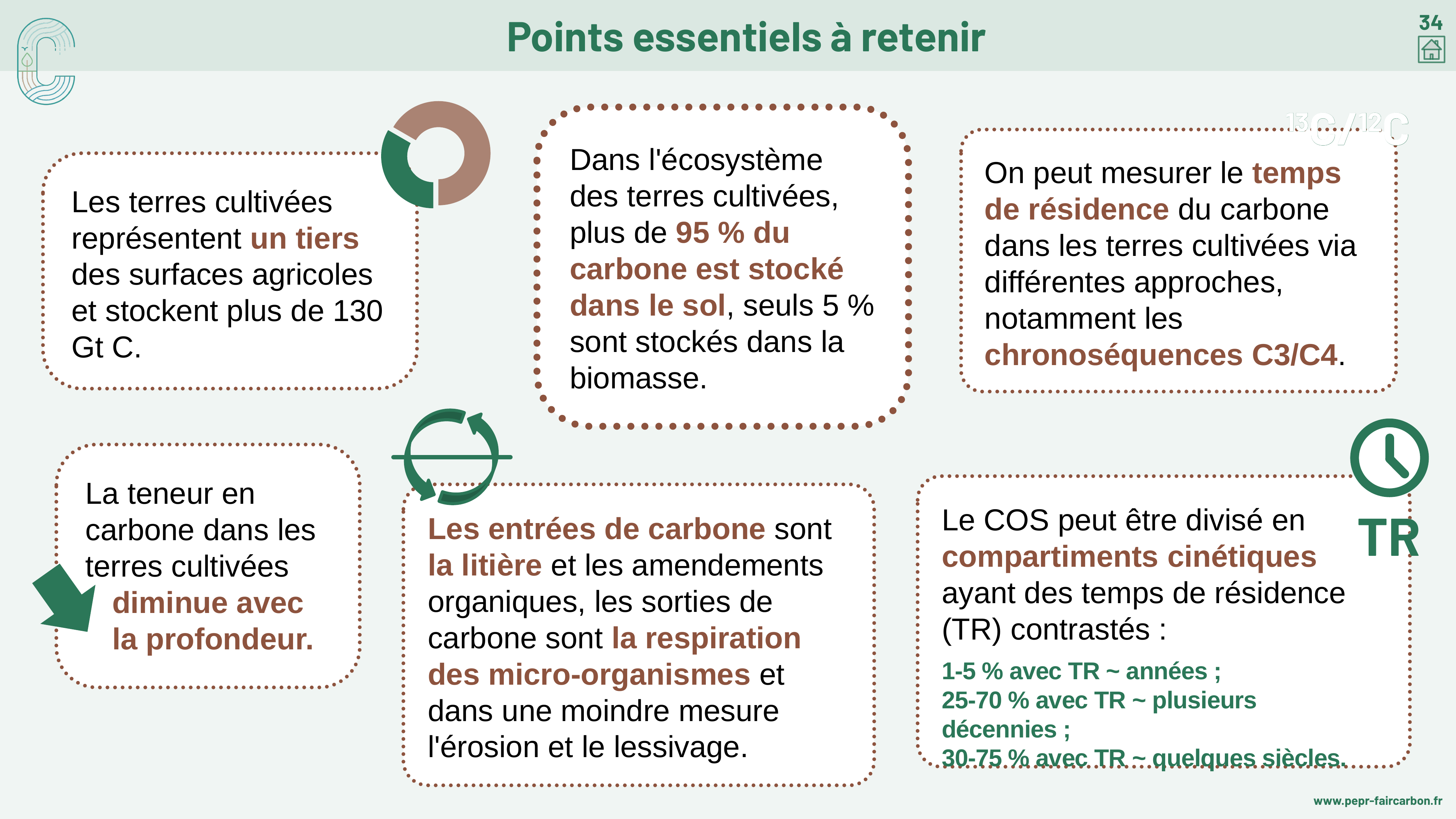

# Points essentiels à retenir

### Chart

| Category | Surfaces agricoles |
|---|---|
| terres cultivées | 1.0 |
| 2e trim. | 2.0 |
13C/12C
13C/12C
Dans l'écosystème des terres cultivées, plus de 95 % du carbone est stocké dans le sol, seuls 5 % sont stockés dans la biomasse.
On peut mesurer le temps de résidence du carbone dans les terres cultivées via différentes approches, notamment les chronoséquences C3/C4.
Les terres cultivées représentent un tiers des surfaces agricoles et stockent plus de 130 Gt C.

TR
TR
La teneur en carbone dans les terres cultivées
diminue avec la profondeur.
Le COS peut être divisé en compartiments cinétiques ayant des temps de résidence (TR) contrastés :
1-5 % avec TR ~ années ;
25-70 % avec TR ~ plusieurs décennies ;
30-75 % avec TR ~ quelques siècles.
Les entrées de carbone sont la litière et les amendements organiques, les sorties de carbone sont la respiration des micro-organismes et dans une moindre mesure l'érosion et le lessivage.